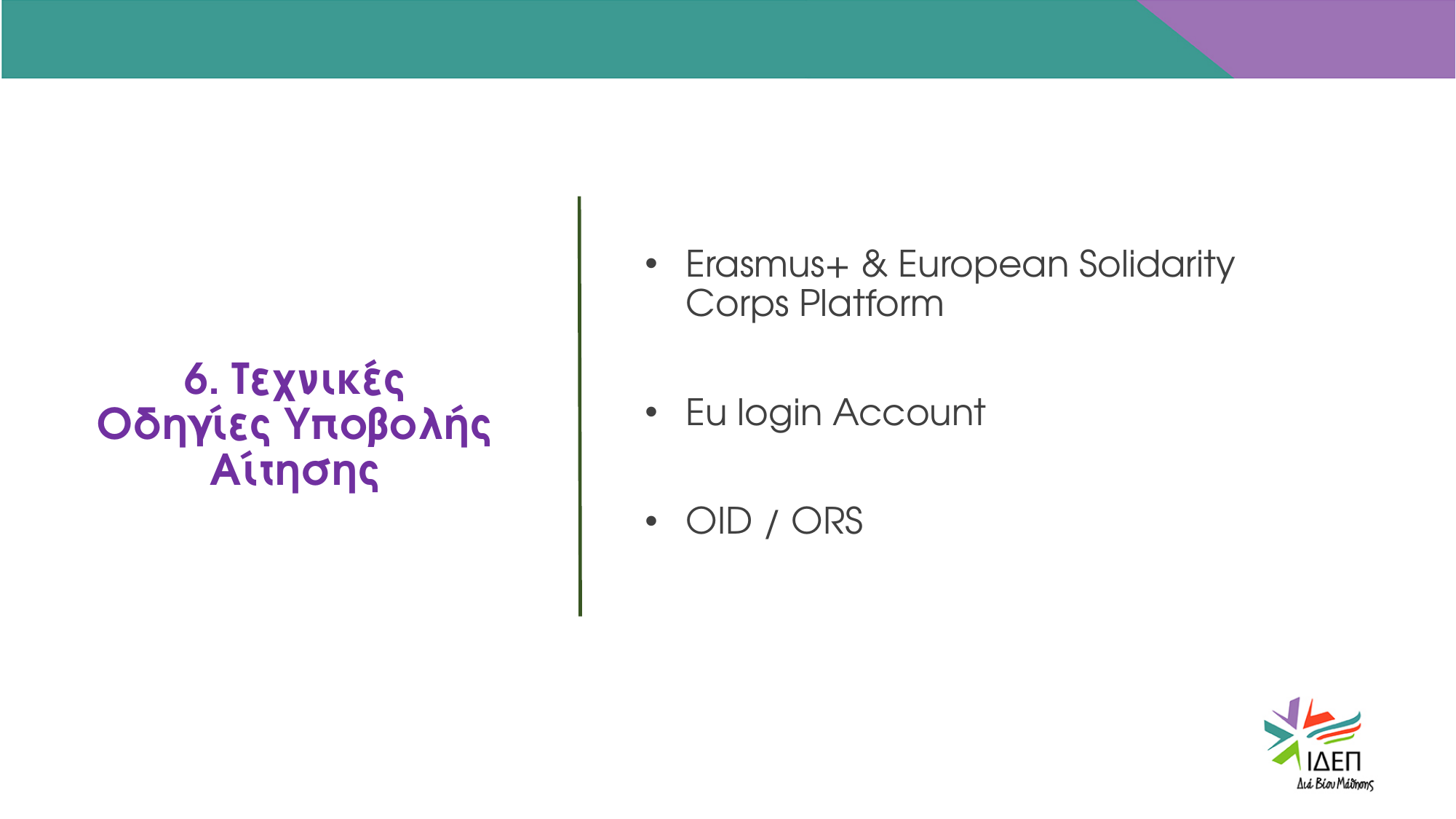

6. Τεχνικές Οδηγίες Υποβολής Αίτησης

LOREM IPSUM
LOREM IPSUM
LOREM IPSUM

Erasmus+ & European Solidarity Corps Platform

Eu login Account

OID / ORS